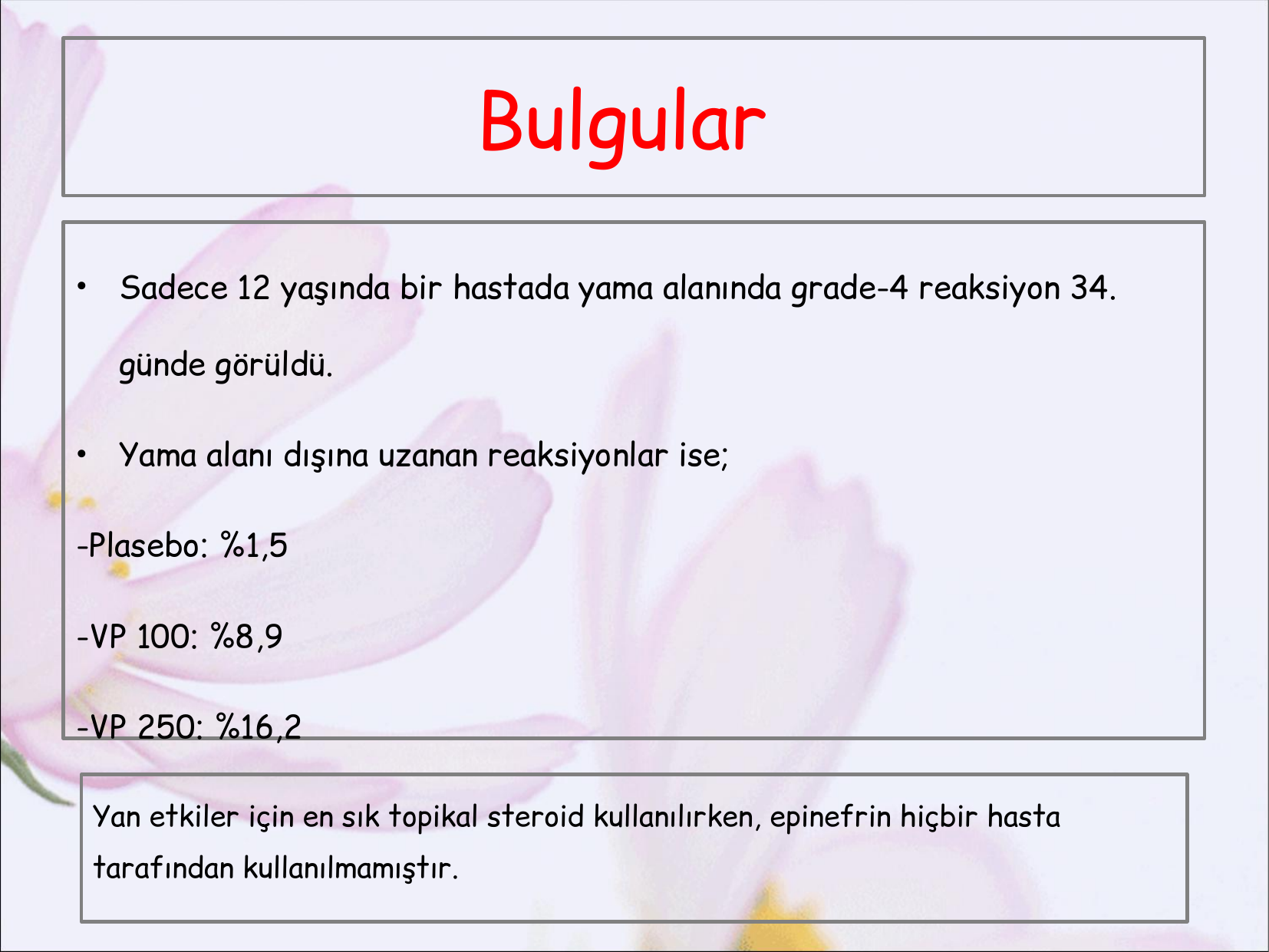

# Bulgular
Sadece 12 yaşında bir hastada yama alanında grade-4 reaksiyon 34. günde görüldü.
Yama alanı dışına uzanan reaksiyonlar ise;
-Plasebo: %1,5
-VP 100: %8,9
-VP 250: %16,2
Yan etkiler için en sık topikal steroid kullanılırken, epinefrin hiçbir hasta tarafından kullanılmamıştır.